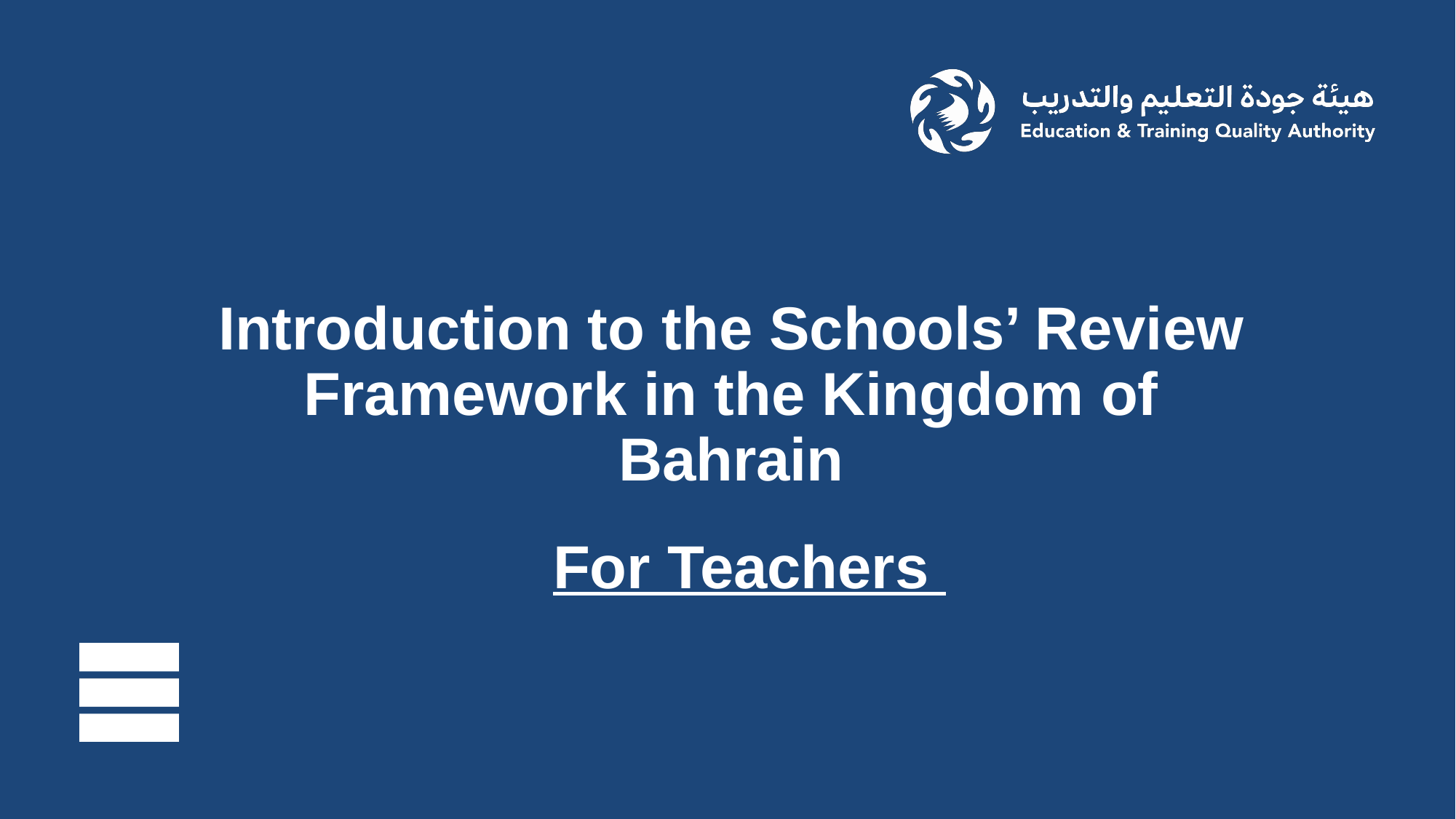

Introduction to the Schools’ Review Framework in the Kingdom of Bahrain

For Teachers